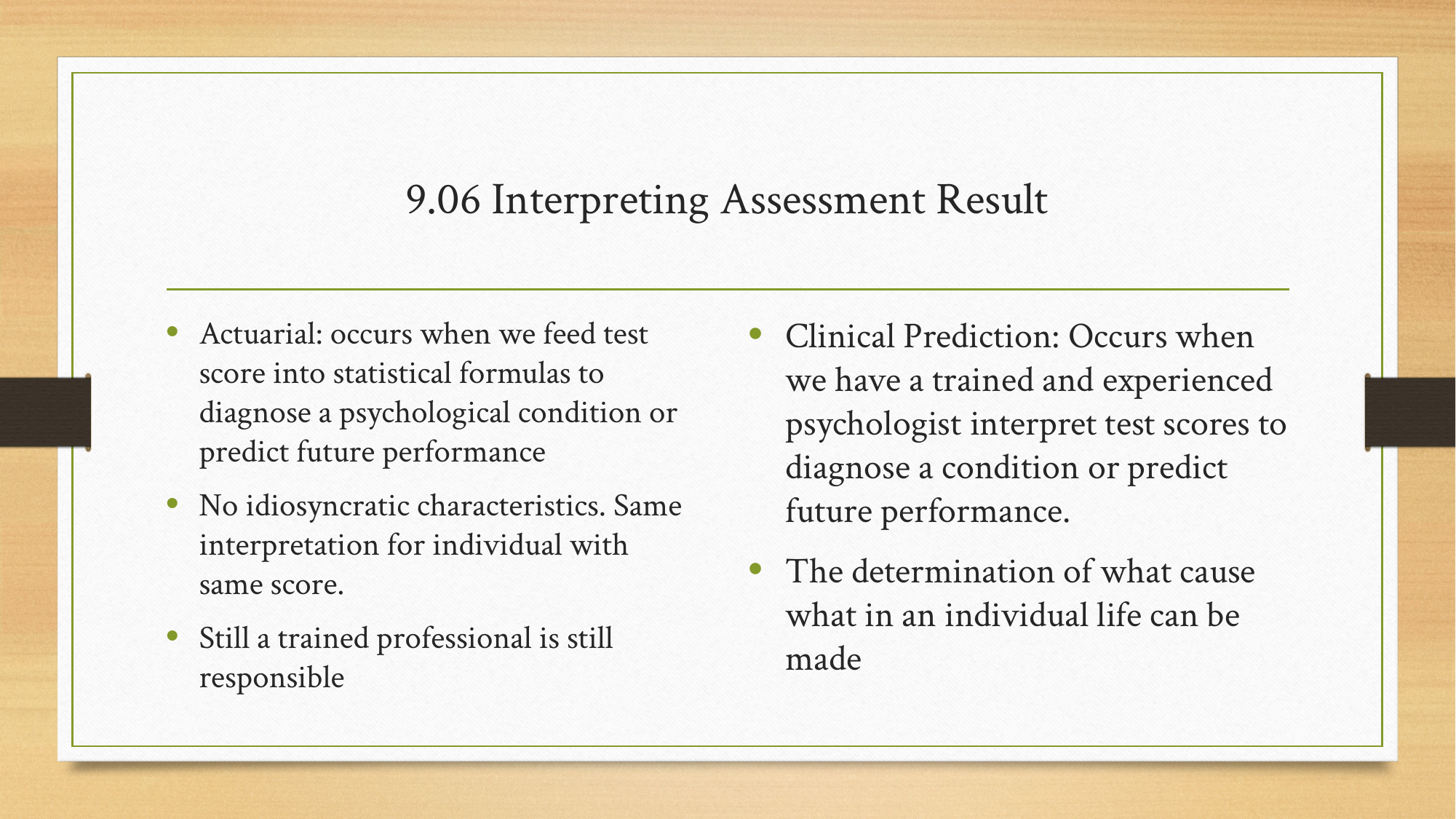

# 9.06 Interpreting Assessment Result
Actuarial: occurs when we feed test score into statistical formulas to diagnose a psychological condition or predict future performance
No idiosyncratic characteristics. Same interpretation for individual with  same score.
Still a trained professional is still responsible
Clinical Prediction: Occurs when we have a trained and experienced psychologist interpret test scores to diagnose a condition or predict future performance.
The determination of what cause what in an individual life can be made